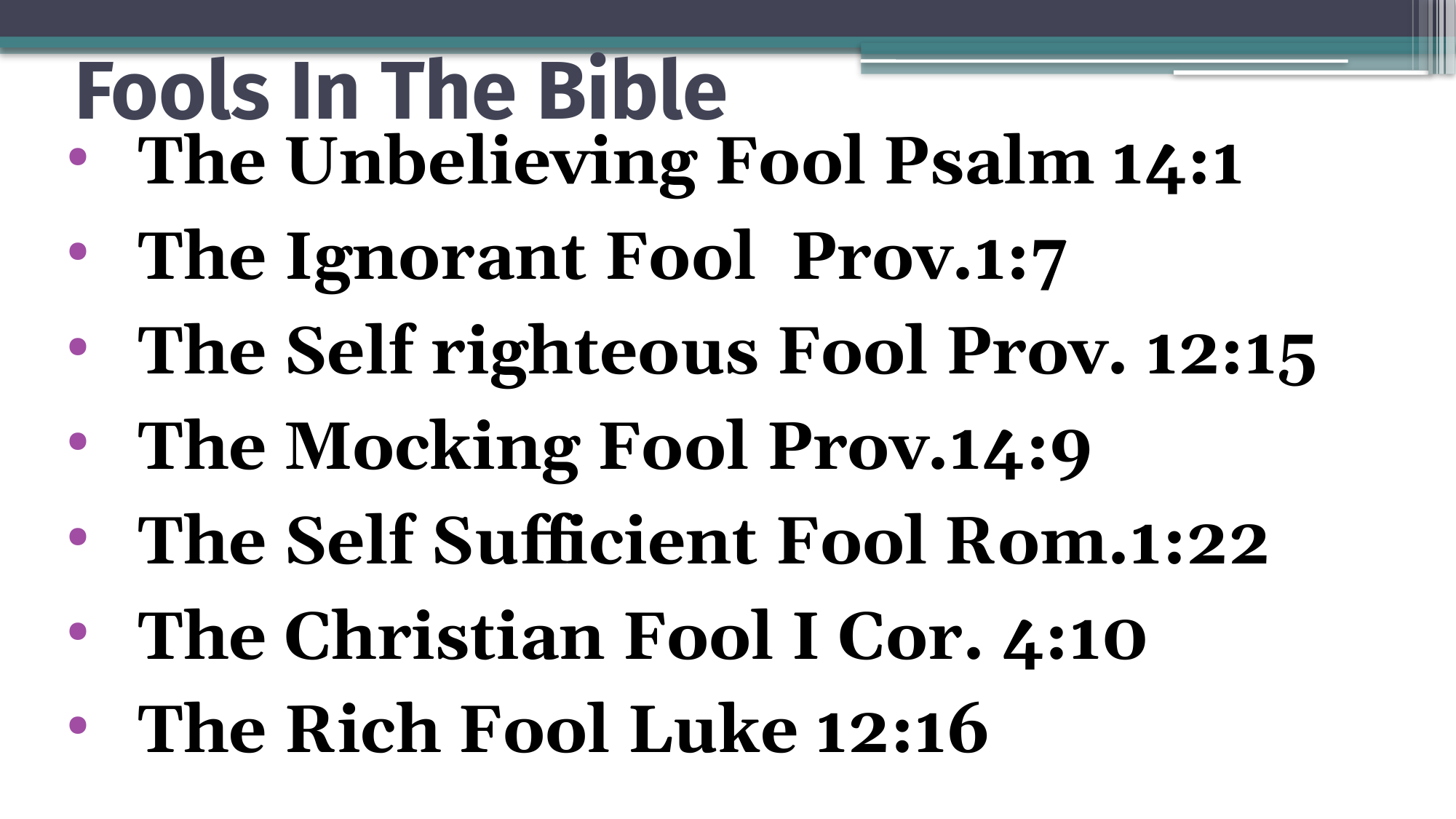

# Fools In The Bible
The Unbelieving Fool Psalm 14:1

The Ignorant Fool  Prov.1:7

The Self righteous Fool Prov. 12:15

The Mocking Fool Prov.14:9

The Self Sufficient Fool Rom.1:22

The Christian Fool I Cor. 4:10

The Rich Fool Luke 12:16